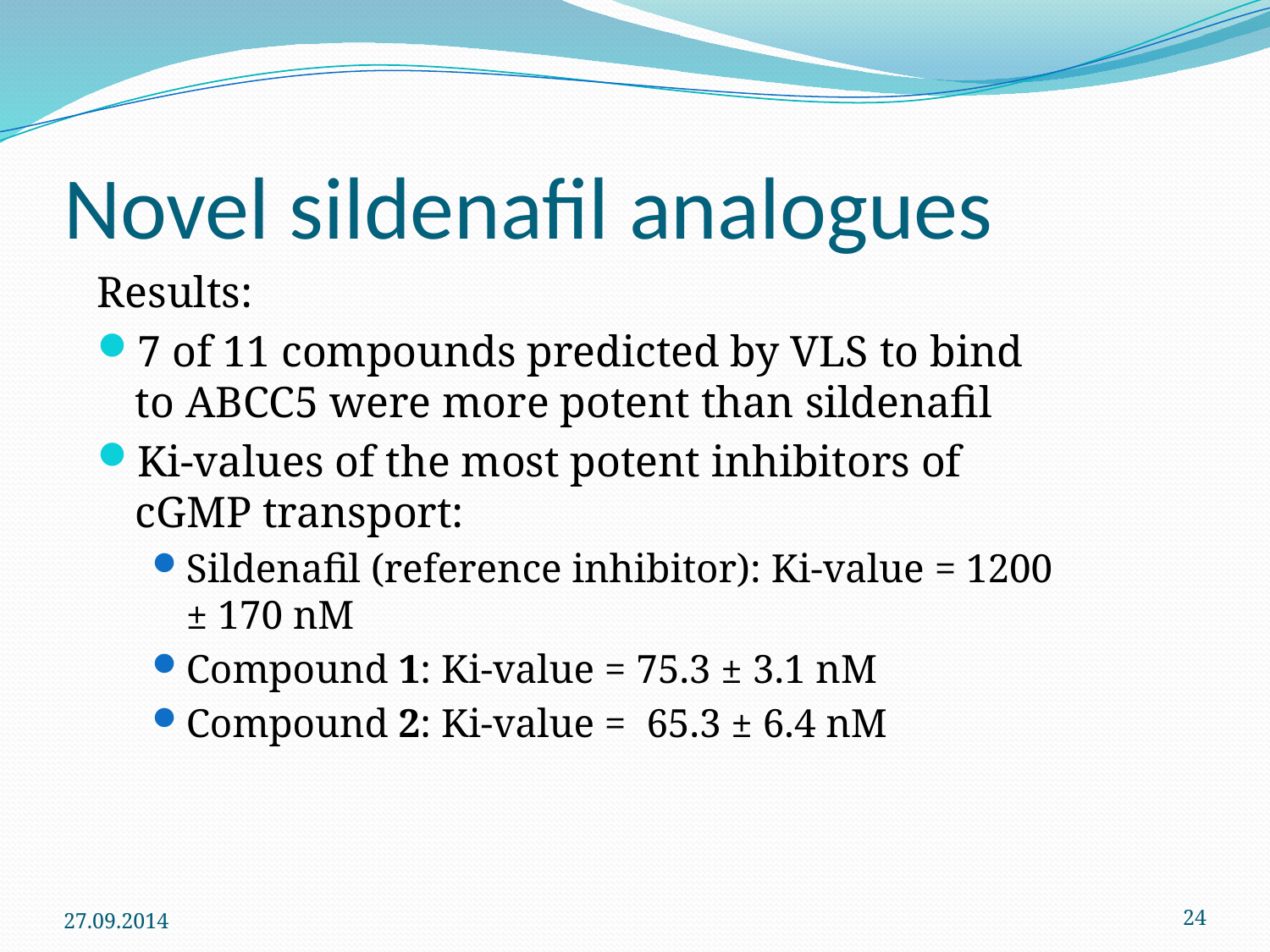

# Novel sildenafil analogues
Results:
7 of 11 compounds predicted by VLS to bind to ABCC5 were more potent than sildenafil
Ki-values of the most potent inhibitors of cGMP transport:
Sildenafil (reference inhibitor): Ki-value = 1200 ± 170 nM
Compound 1: Ki-value = 75.3 ± 3.1 nM
Compound 2: Ki-value =  65.3 ± 6.4 nM
27.09.2014
24